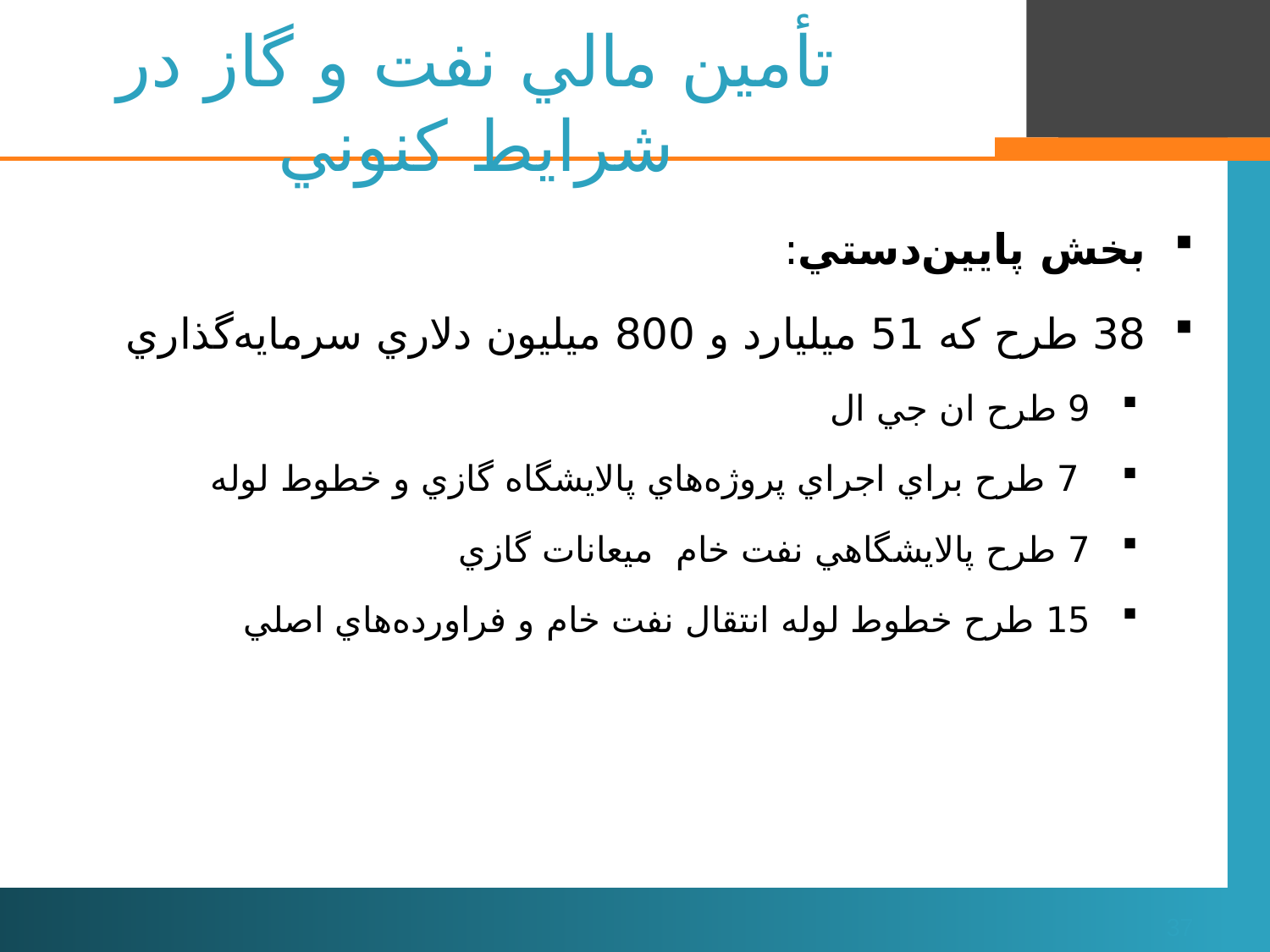

# تأمين مالي نفت و گاز در شرايط کنوني
بخش پايين‌دستي:
38 طرح که 51 ميليارد و 800 ميليون دلاري سرمايه‌گذاري
9 طرح ان جي ال
 7 طرح براي اجراي پروژه‌هاي پالايشگاه گازي و خطوط لوله
7 طرح پالايشگاهي نفت خام  ميعانات گازي
15 طرح خطوط لوله انتقال نفت خام و فراورده‌هاي اصلي
37